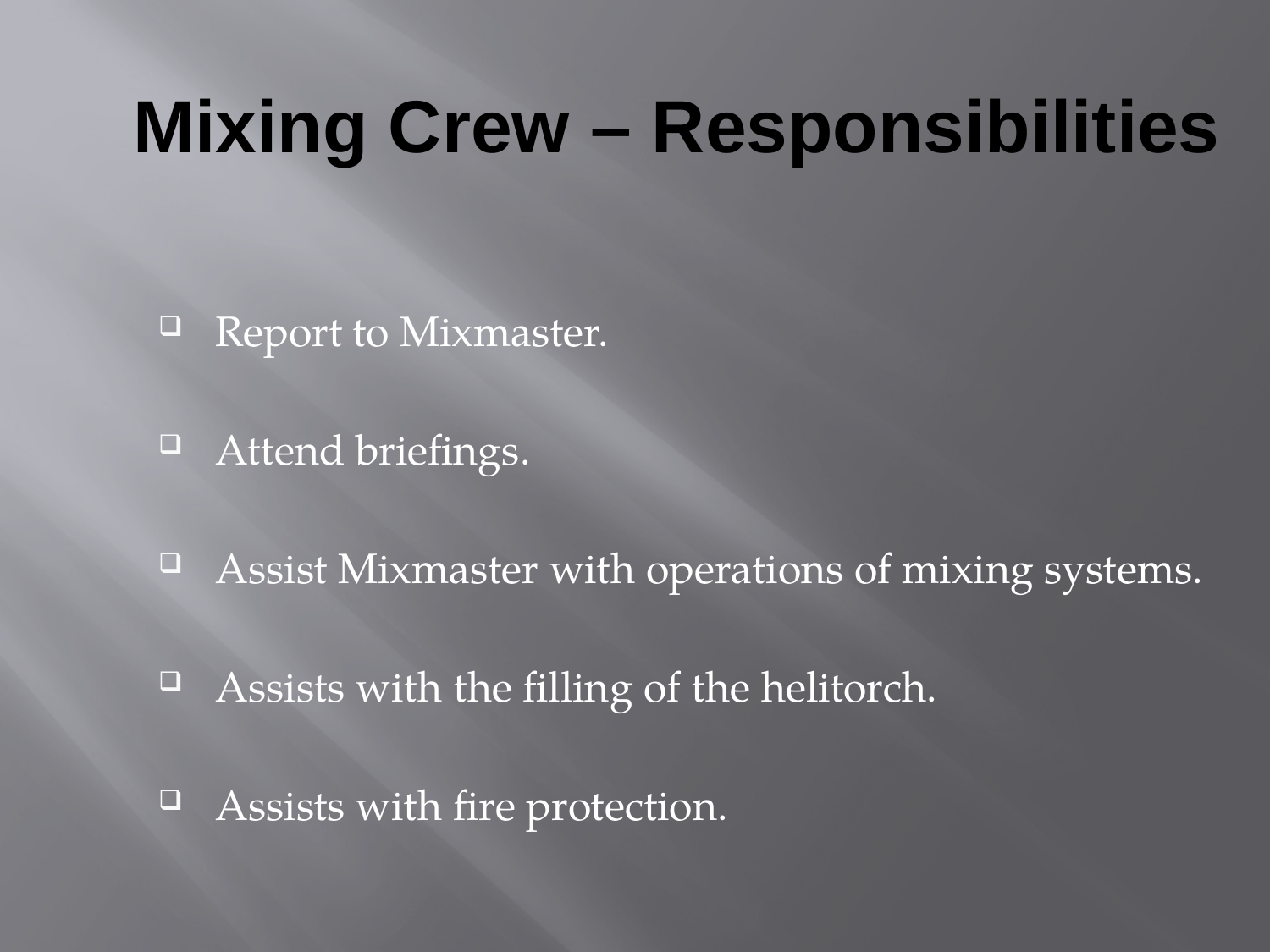

# Mixing Crew – Responsibilities

Report to Mixmaster.

Attend briefings.

Assist Mixmaster with operations of mixing systems.

Assists with the filling of the helitorch.

Assists with fire protection.